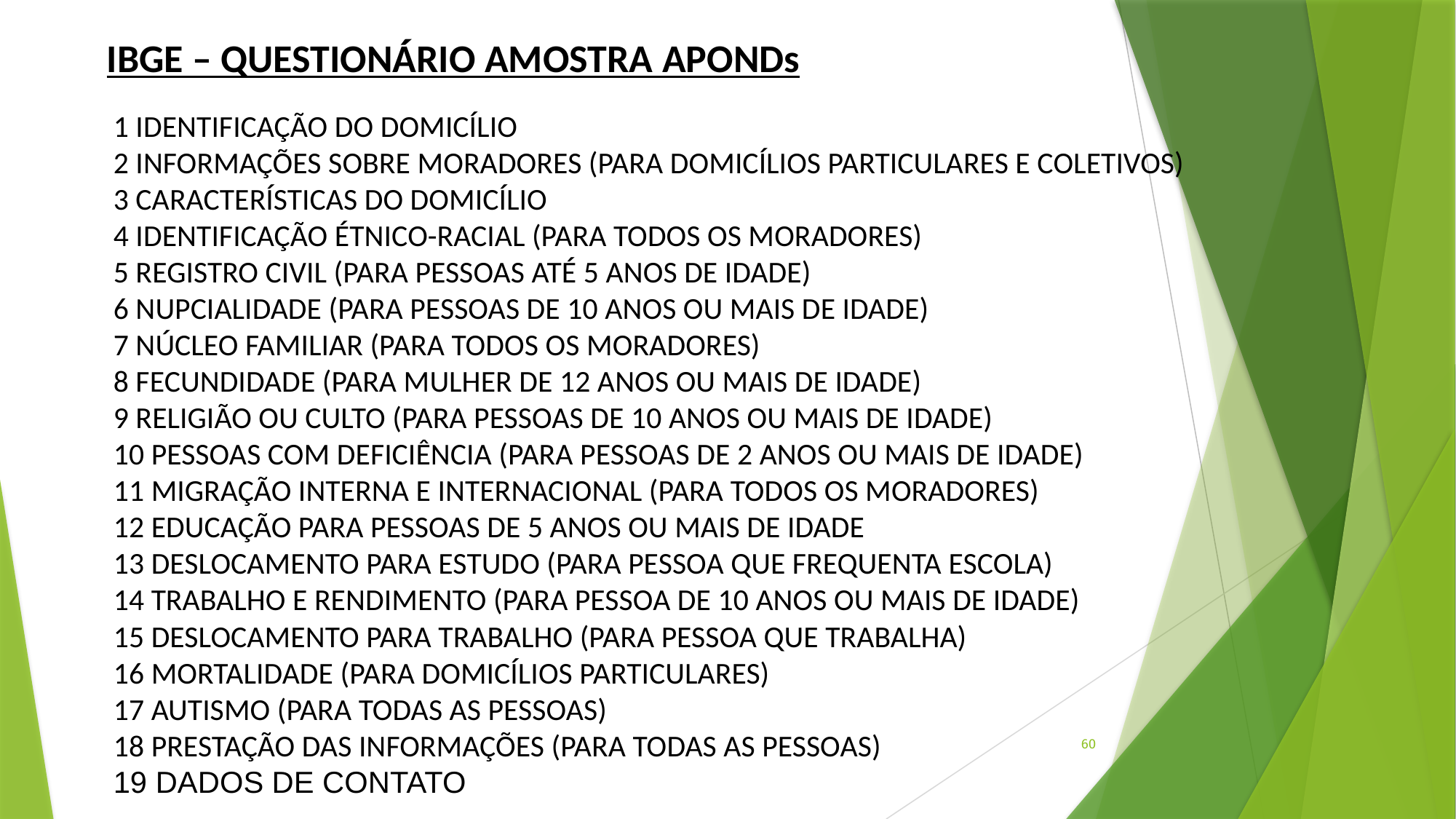

# IBGE – QUESTIONÁRIO AMOSTRA APONDs
1 IDENTIFICAÇÃO DO DOMICÍLIO
2 INFORMAÇÕES SOBRE MORADORES (PARA DOMICÍLIOS PARTICULARES E COLETIVOS)
3 CARACTERÍSTICAS DO DOMICÍLIO
4 IDENTIFICAÇÃO ÉTNICO-RACIAL (PARA TODOS OS MORADORES)
5 REGISTRO CIVIL (PARA PESSOAS ATÉ 5 ANOS DE IDADE)
6 NUPCIALIDADE (PARA PESSOAS DE 10 ANOS OU MAIS DE IDADE)
7 NÚCLEO FAMILIAR (PARA TODOS OS MORADORES)
8 FECUNDIDADE (PARA MULHER DE 12 ANOS OU MAIS DE IDADE)
9 RELIGIÃO OU CULTO (PARA PESSOAS DE 10 ANOS OU MAIS DE IDADE)
10 PESSOAS COM DEFICIÊNCIA (PARA PESSOAS DE 2 ANOS OU MAIS DE IDADE)
11 MIGRAÇÃO INTERNA E INTERNACIONAL (PARA TODOS OS MORADORES)
12 EDUCAÇÃO PARA PESSOAS DE 5 ANOS OU MAIS DE IDADE
13 DESLOCAMENTO PARA ESTUDO (PARA PESSOA QUE FREQUENTA ESCOLA)
14 TRABALHO E RENDIMENTO (PARA PESSOA DE 10 ANOS OU MAIS DE IDADE)
15 DESLOCAMENTO PARA TRABALHO (PARA PESSOA QUE TRABALHA)
16 MORTALIDADE (PARA DOMICÍLIOS PARTICULARES)
17 AUTISMO (PARA TODAS AS PESSOAS)
18 PRESTAÇÃO DAS INFORMAÇÕES (PARA TODAS AS PESSOAS)
19 DADOS DE CONTATO
60